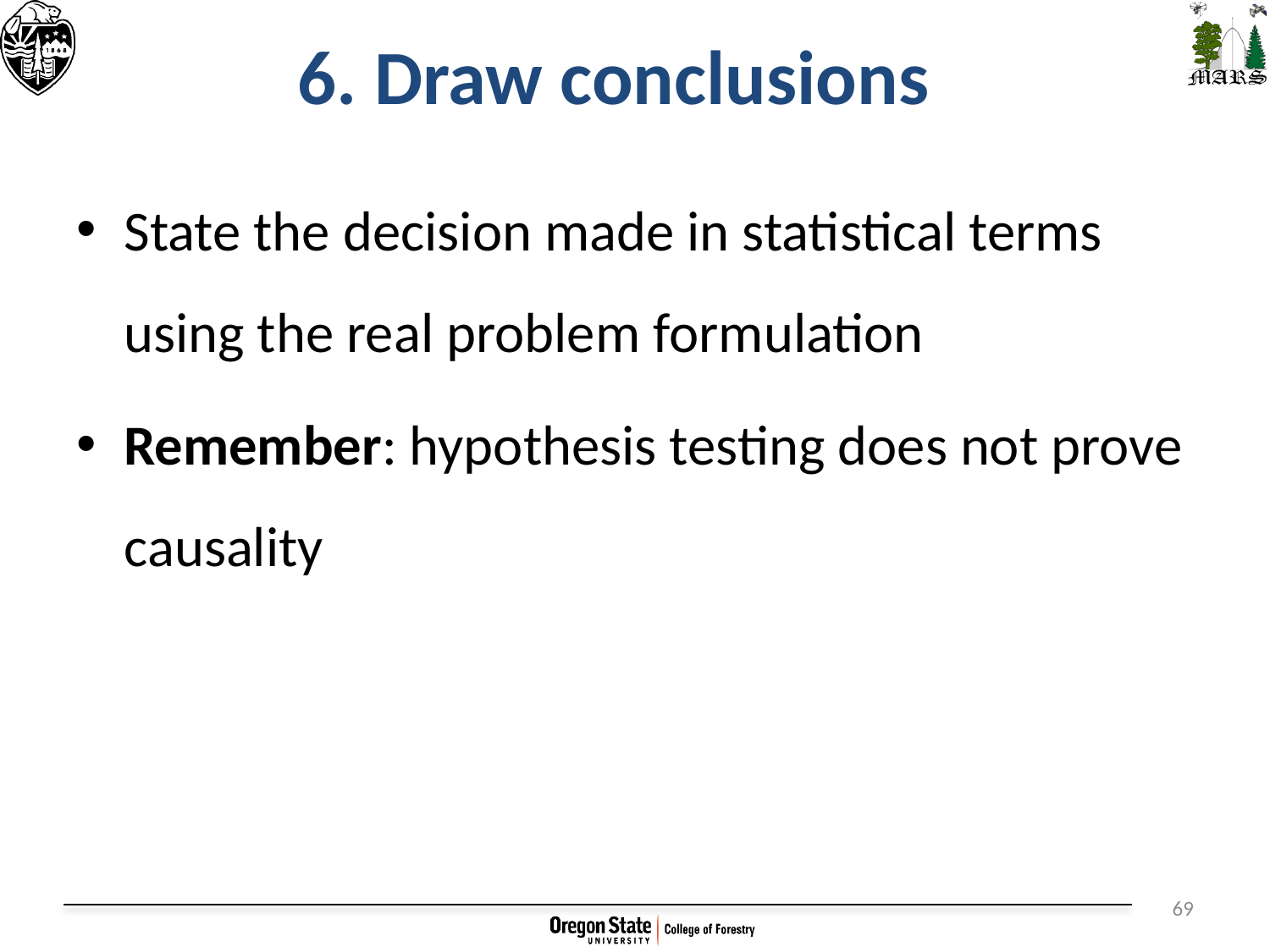

# 6. Draw conclusions
State the decision made in statistical terms using the real problem formulation
Remember: hypothesis testing does not prove causality
69